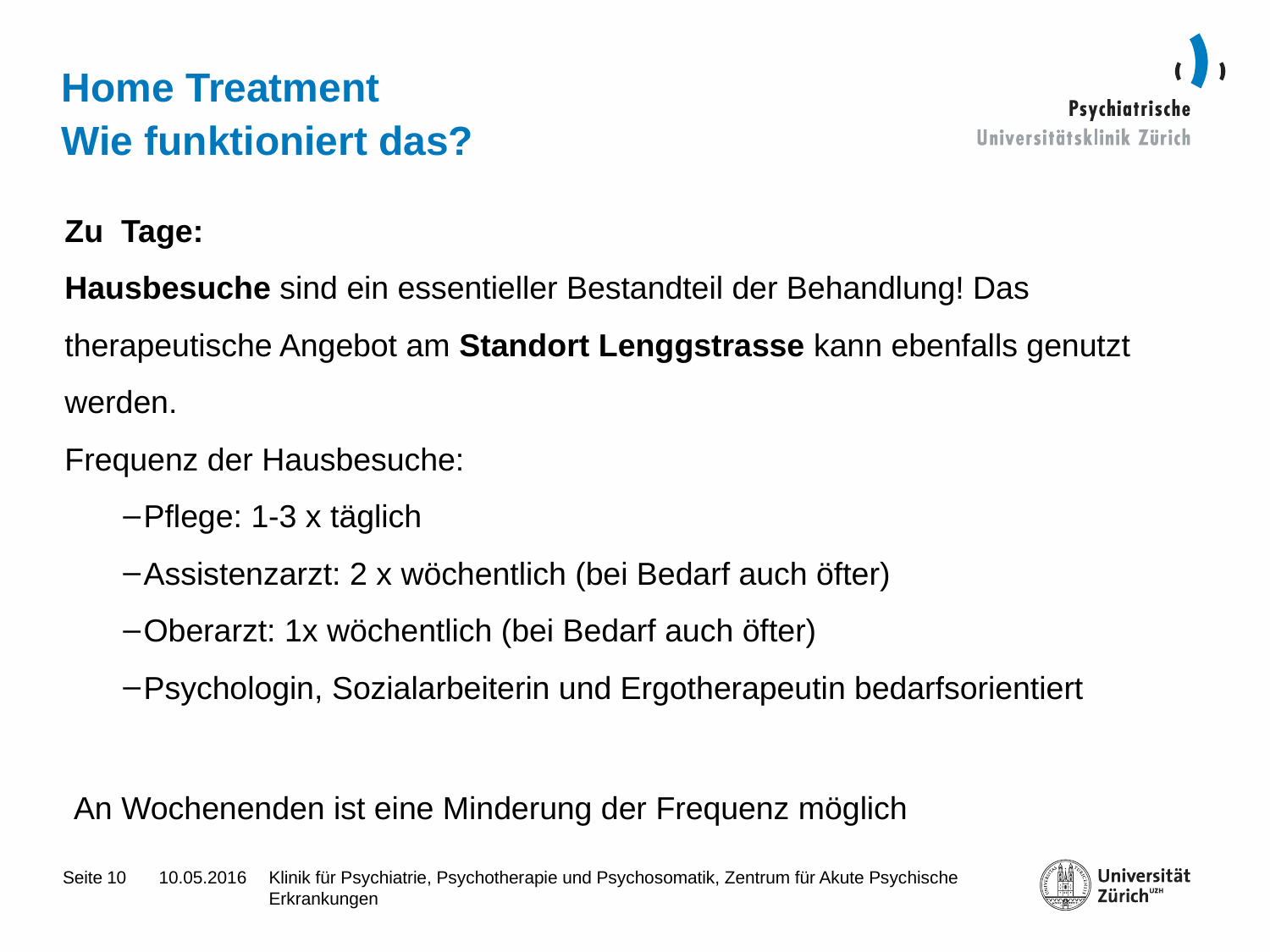

# Home Treatment Wie funktioniert das?
Zu  Tage:
Hausbesuche sind ein essentieller Bestandteil der Behandlung! Das therapeutische Angebot am Standort Lenggstrasse kann ebenfalls genutzt werden.
Frequenz der Hausbesuche:
Pflege: 1-3 x täglich
Assistenzarzt: 2 x wöchentlich (bei Bedarf auch öfter)
Oberarzt: 1x wöchentlich (bei Bedarf auch öfter)
Psychologin, Sozialarbeiterin und Ergotherapeutin bedarfsorientiert

 An Wochenenden ist eine Minderung der Frequenz möglich

10